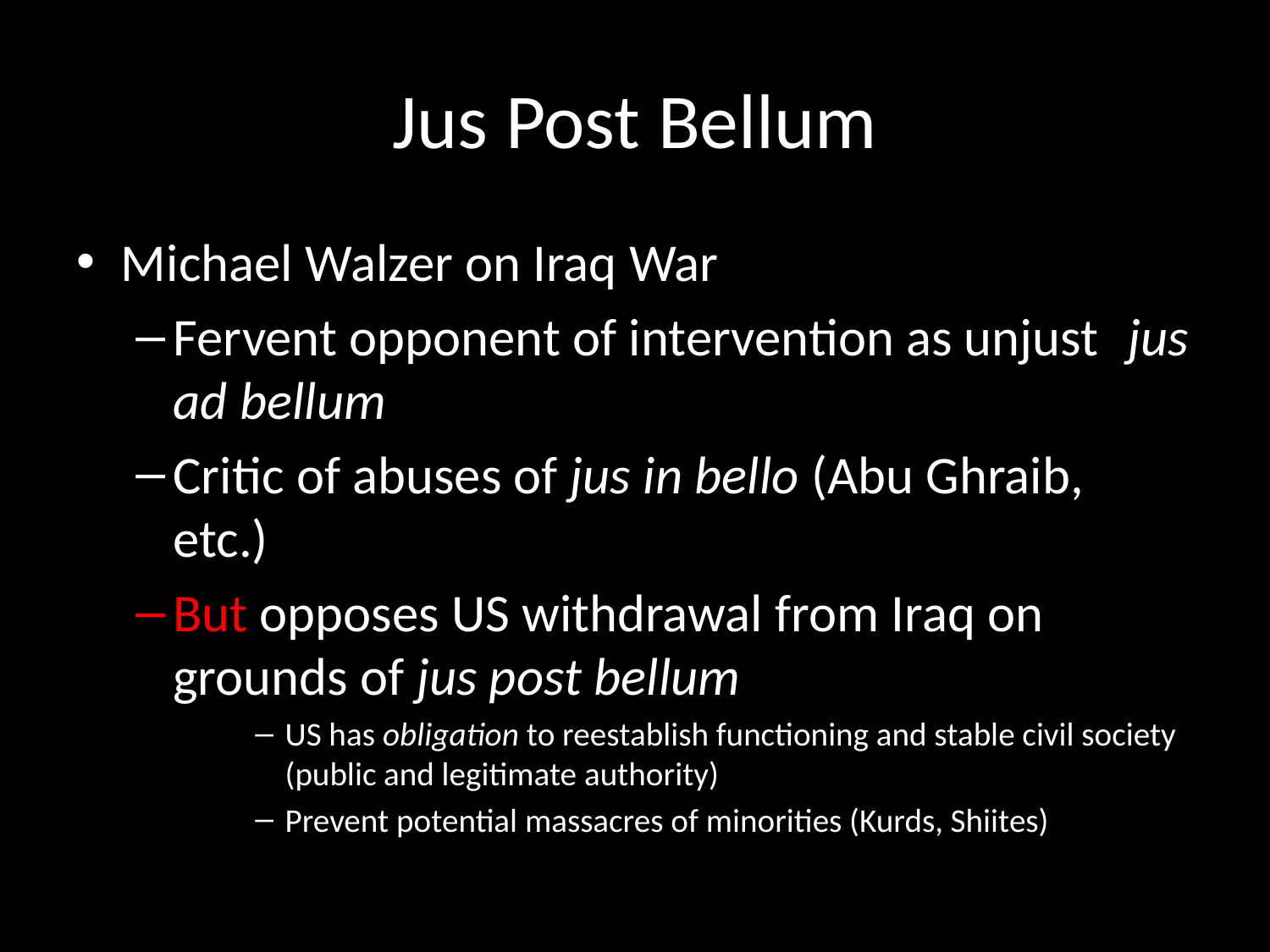

# Jus Post Bellum
Michael Walzer on Iraq War
Fervent opponent of intervention as unjust 	jus ad bellum
Critic of abuses of jus in bello (Abu Ghraib, 	etc.)
But opposes US withdrawal from Iraq on grounds of jus post bellum
US has obligation to reestablish functioning and stable civil society (public and legitimate authority)
Prevent potential massacres of minorities (Kurds, Shiites)